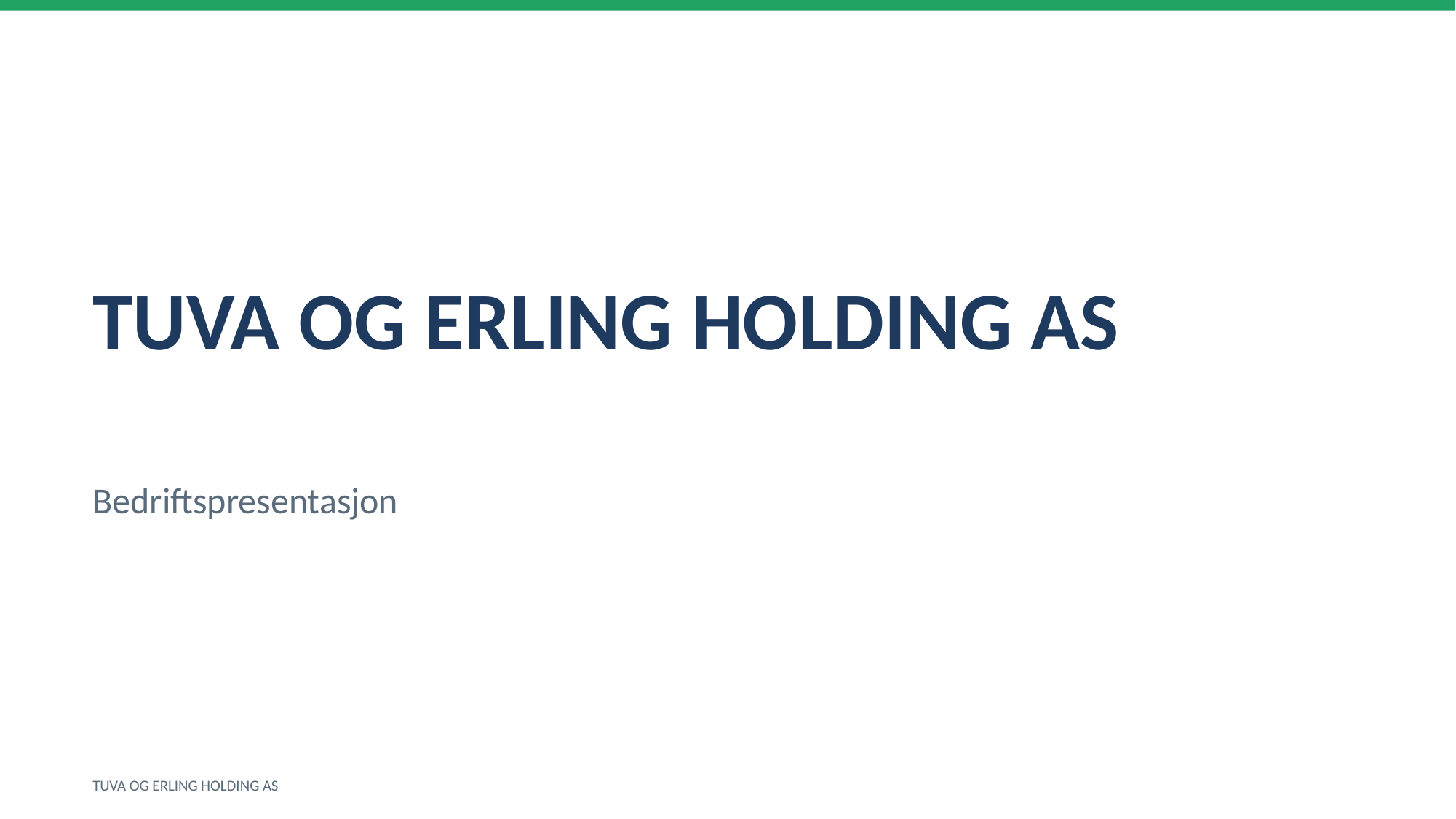

TUVA OG ERLING HOLDING AS
Bedriftspresentasjon
TUVA OG ERLING HOLDING AS